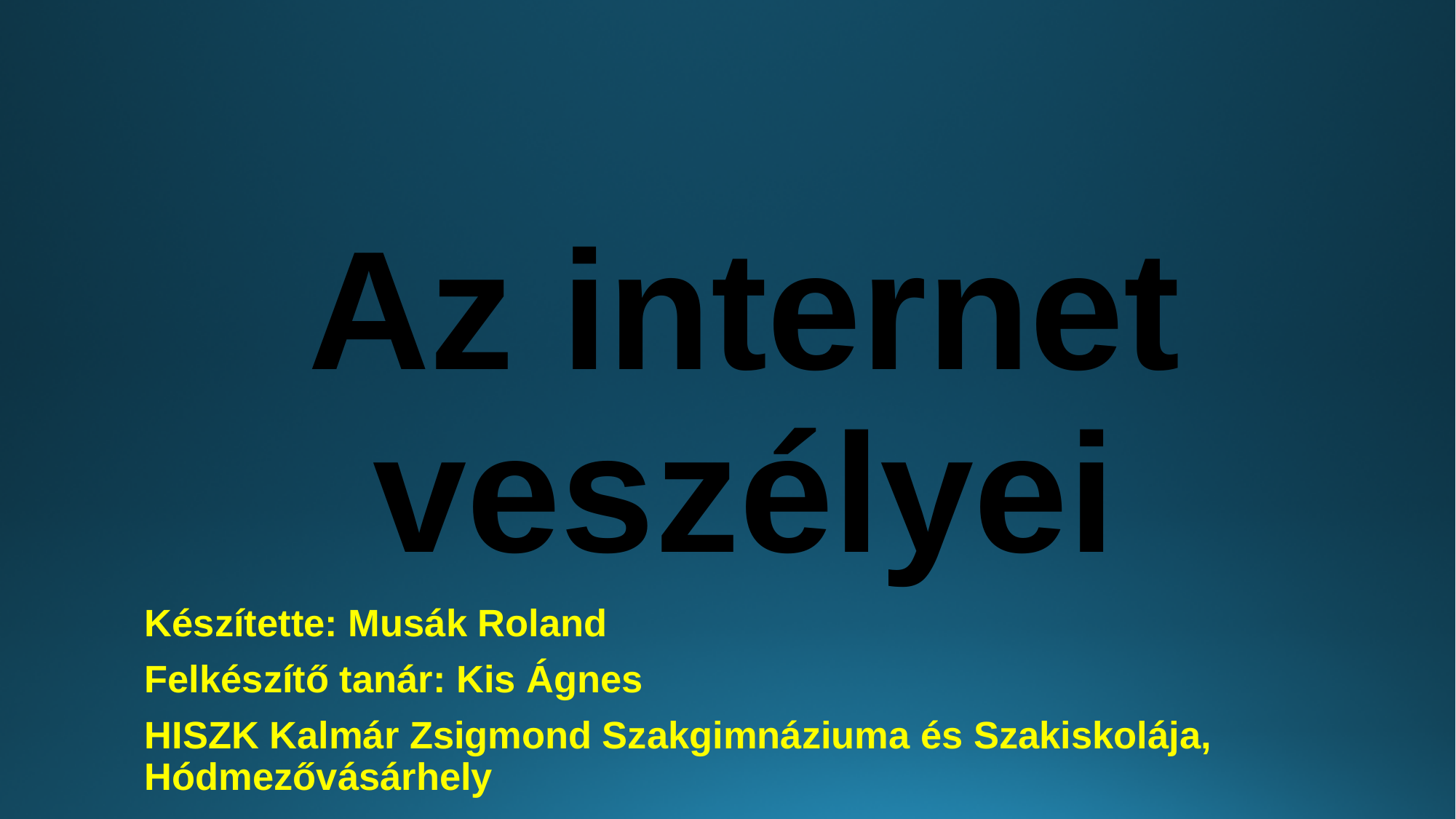

Az internet veszélyei
Készítette: Musák Roland
Felkészítő tanár: Kis Ágnes
HISZK Kalmár Zsigmond Szakgimnáziuma és Szakiskolája, Hódmezővásárhely